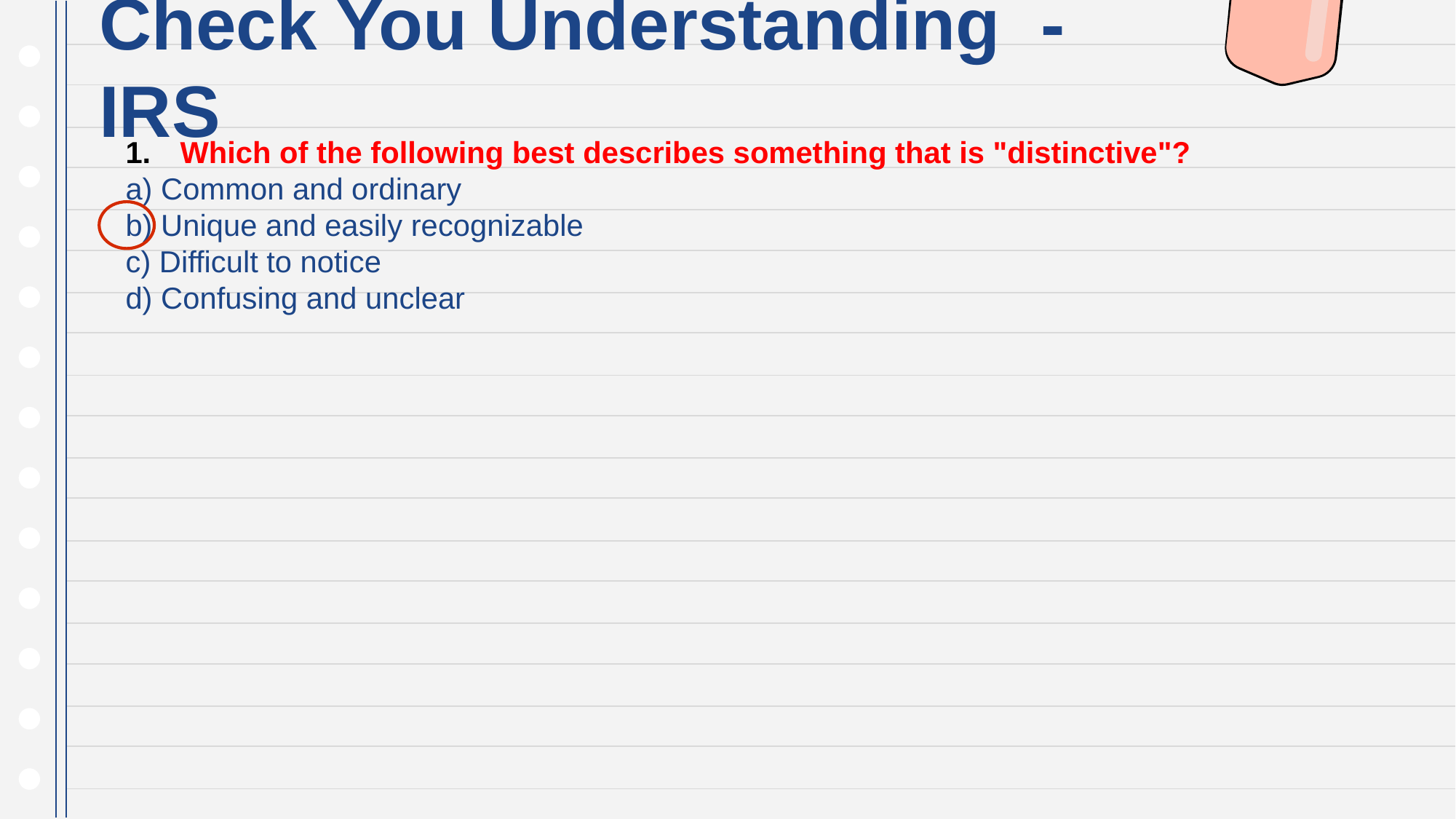

# Check You Understanding  - IRS
Which of the following best describes something that is "distinctive"?
a) Common and ordinary
b) Unique and easily recognizable
c) Difficult to notice
d) Confusing and unclear